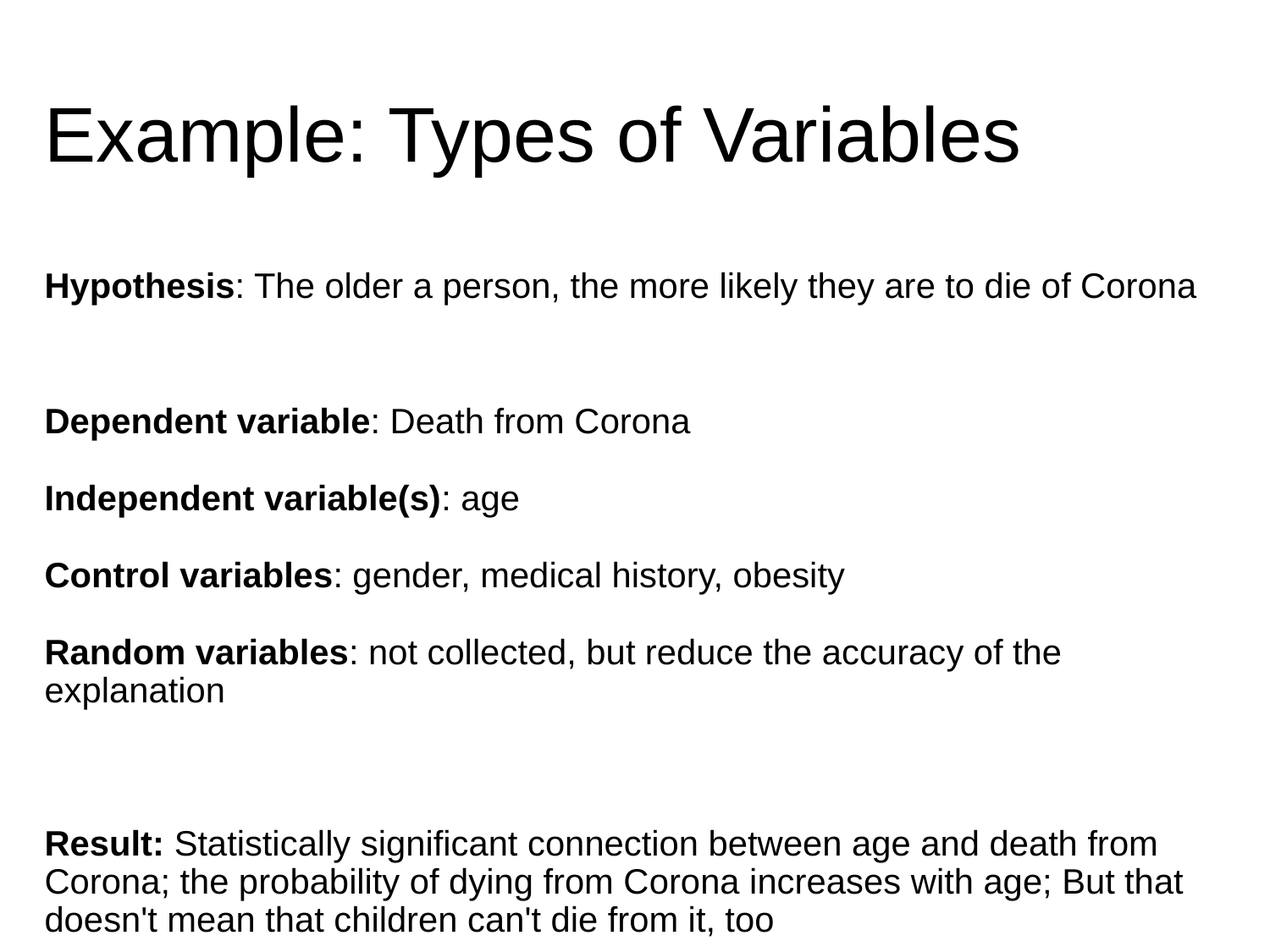

# Example: Types of Variables
Hypothesis: The older a person, the more likely they are to die of Corona

Dependent variable: Death from Corona
Independent variable(s): age
Control variables: gender, medical history, obesity
Random variables: not collected, but reduce the accuracy of the explanation

Result: Statistically significant connection between age and death from Corona; the probability of dying from Corona increases with age; But that doesn't mean that children can't die from it, too